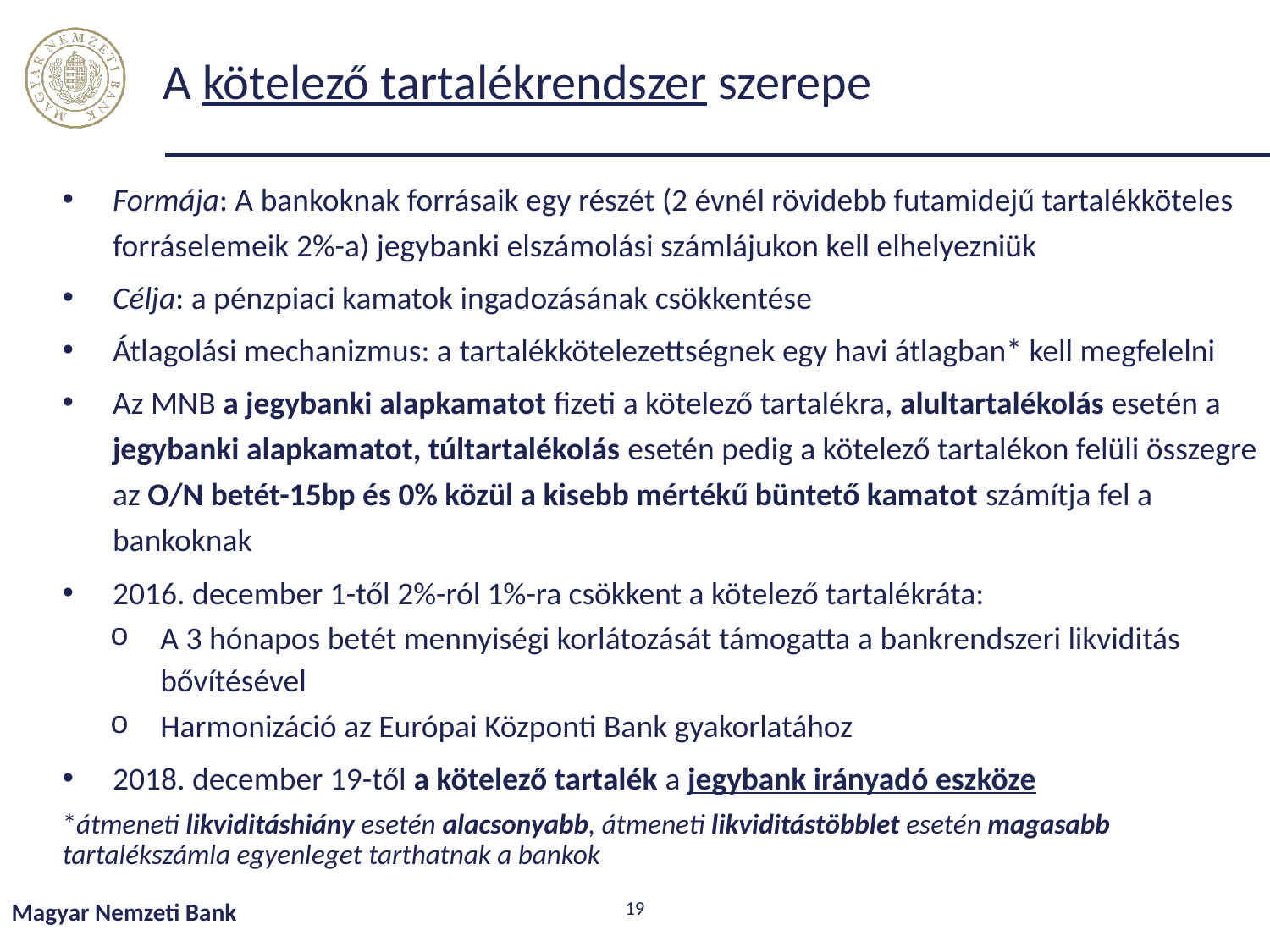

# A kötelező tartalékrendszer szerepe
Formája: A bankoknak forrásaik egy részét (2 évnél rövidebb futamidejű tartalékköteles forráselemeik 2%-a) jegybanki elszámolási számlájukon kell elhelyezniük
Célja: a pénzpiaci kamatok ingadozásának csökkentése
Átlagolási mechanizmus: a tartalékkötelezettségnek egy havi átlagban* kell megfelelni
Az MNB a jegybanki alapkamatot fizeti a kötelező tartalékra, alultartalékolás esetén a jegybanki alapkamatot, túltartalékolás esetén pedig a kötelező tartalékon felüli összegre az O/N betét-15bp és 0% közül a kisebb mértékű büntető kamatot számítja fel a bankoknak
2016. december 1-től 2%-ról 1%-ra csökkent a kötelező tartalékráta:
A 3 hónapos betét mennyiségi korlátozását támogatta a bankrendszeri likviditás bővítésével
Harmonizáció az Európai Központi Bank gyakorlatához
2018. december 19-től a kötelező tartalék a jegybank irányadó eszköze
*átmeneti likviditáshiány esetén alacsonyabb, átmeneti likviditástöbblet esetén magasabb tartalékszámla egyenleget tarthatnak a bankok

19
Magyar Nemzeti Bank